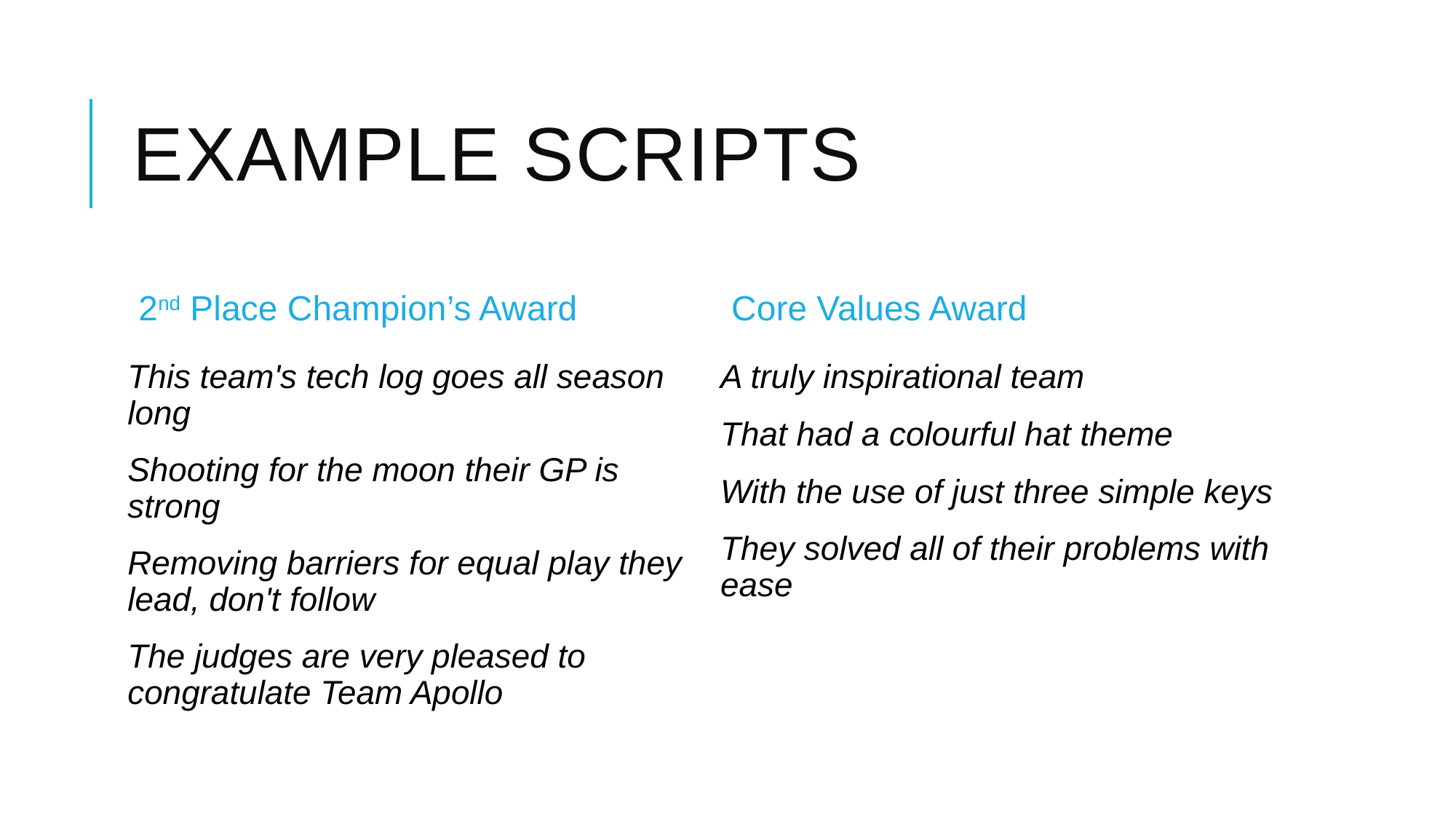

# Example Scripts
2nd Place Champion’s Award
Core Values Award
This team's tech log goes all season long
Shooting for the moon their GP is strong
Removing barriers for equal play they lead, don't follow
The judges are very pleased to congratulate Team Apollo

A truly inspirational team
That had a colourful hat theme
With the use of just three simple keys
They solved all of their problems with ease